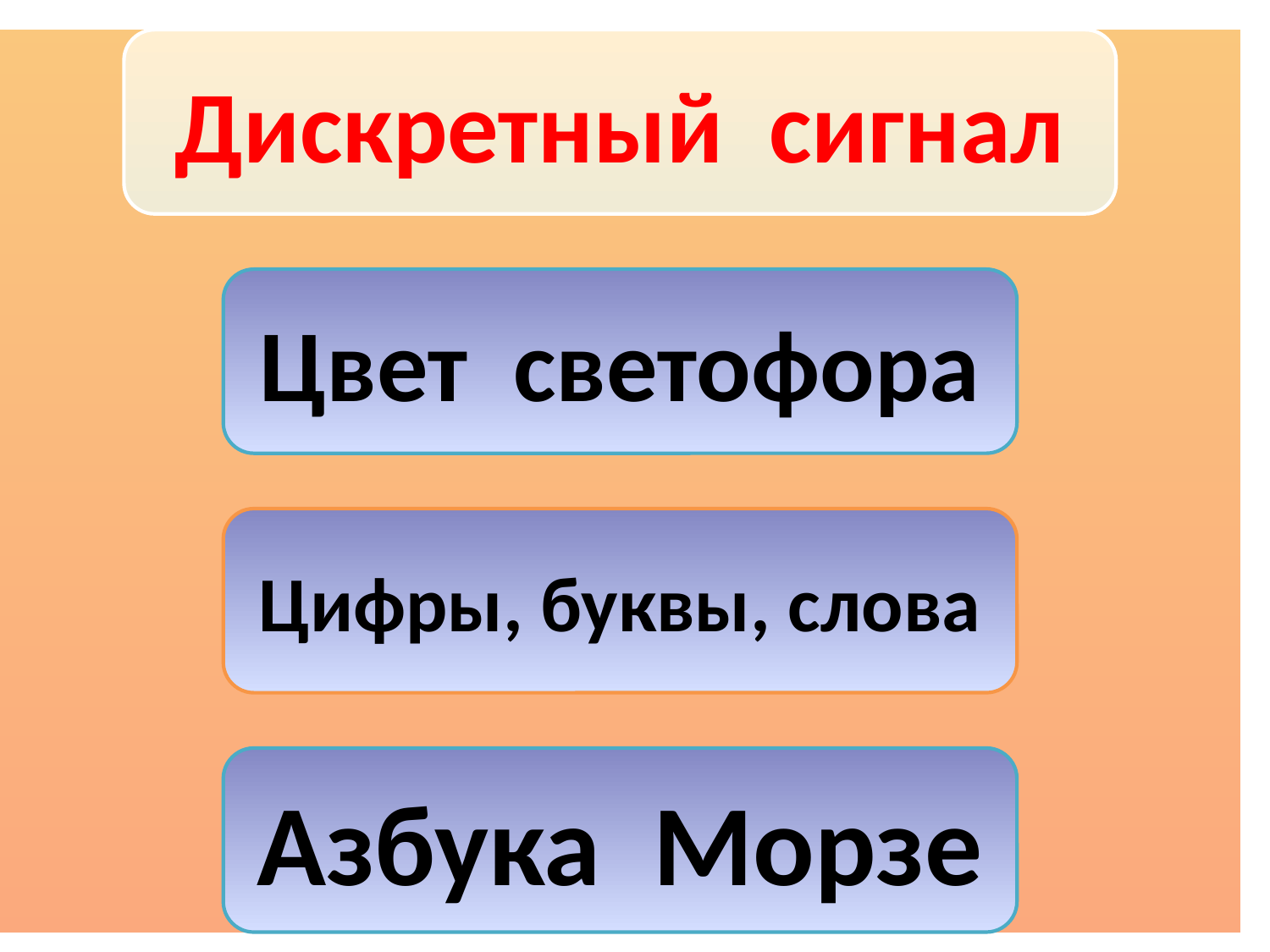

Дискретный  сигнал
Цвет  светофора
Цифры, буквы, слова
Азбука  Морзе